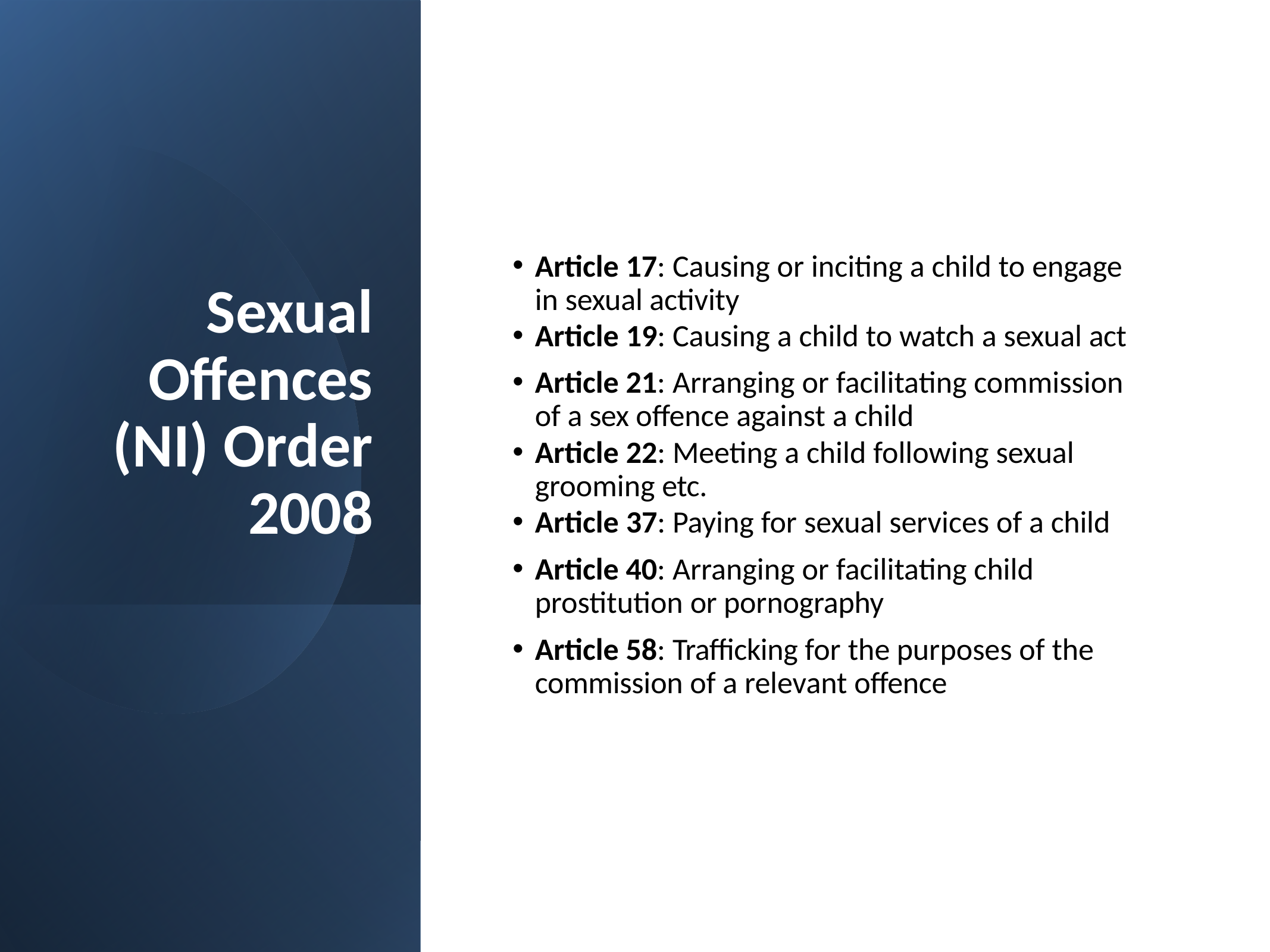

# Sexual Offences (NI) Order 2008
Article 17: Causing or inciting a child to engage in sexual activity
Article 19: Causing a child to watch a sexual act
Article 21: Arranging or facilitating commission of a sex offence against a child
Article 22: Meeting a child following sexual grooming etc.
Article 37: Paying for sexual services of a child
Article 40: Arranging or facilitating child prostitution or pornography
Article 58: Trafficking for the purposes of the commission of a relevant offence